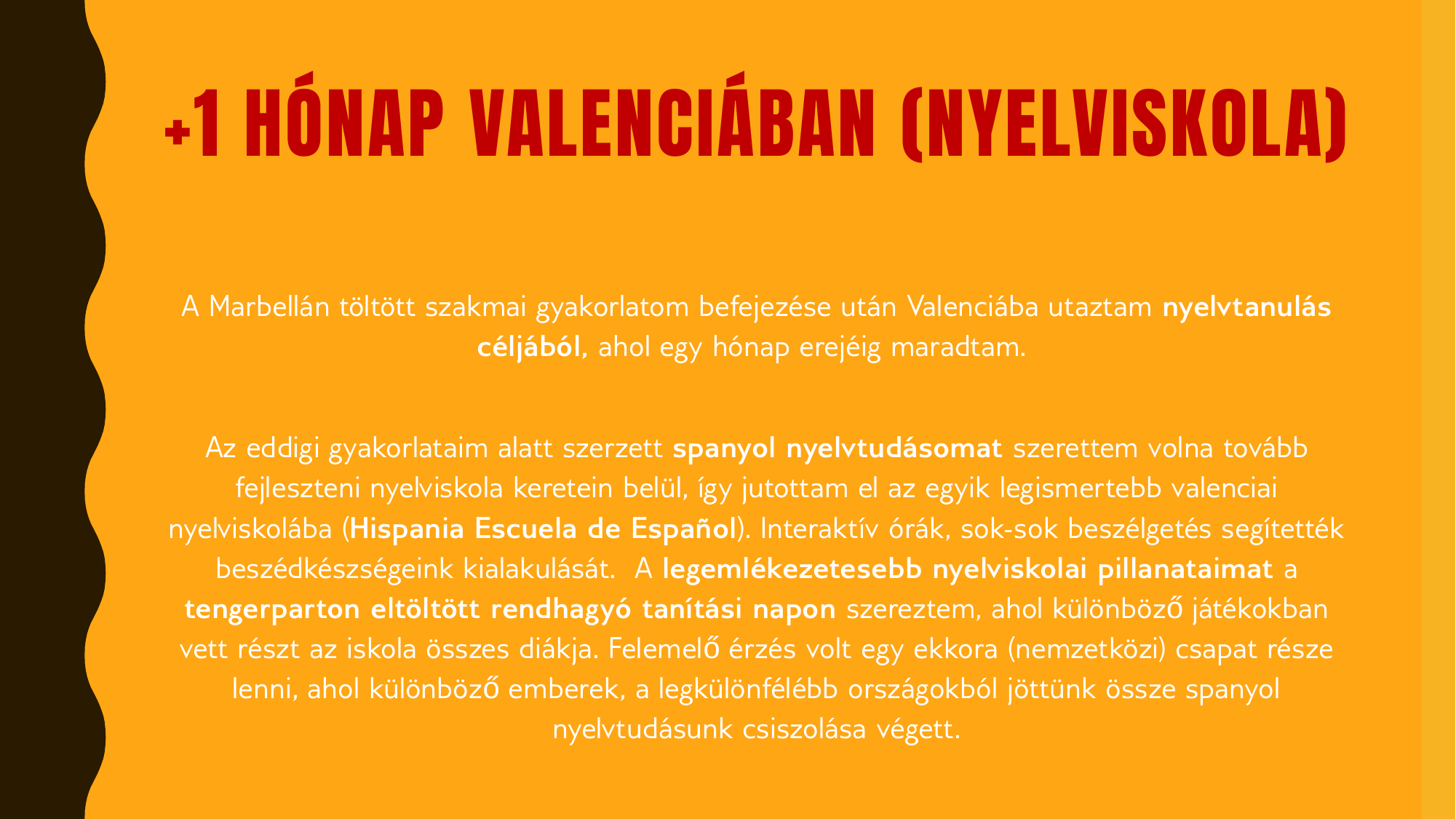

# +1 HÓNAP VALENCIÁBAN (NYELVISKOLA)
A Marbellán töltött szakmai gyakorlatom befejezése után Valenciába utaztam nyelvtanulás céljából, ahol egy hónap erejéig maradtam.

Az eddigi gyakorlataim alatt szerzett spanyol nyelvtudásomat szerettem volna tovább fejleszteni nyelviskola keretein belül, így jutottam el az egyik legismertebb valenciai nyelviskolába (Hispania Escuela de Español). Interaktív órák, sok-sok beszélgetés segítették beszédkészségeink kialakulását.  A legemlékezetesebb nyelviskolai pillanataimat a tengerparton eltöltött rendhagyó tanítási napon szereztem, ahol különböző játékokban vett részt az iskola összes diákja. Felemelő érzés volt egy ekkora (nemzetközi) csapat része lenni, ahol különböző emberek, a legkülönfélébb országokból jöttünk össze spanyol nyelvtudásunk csiszolása végett.